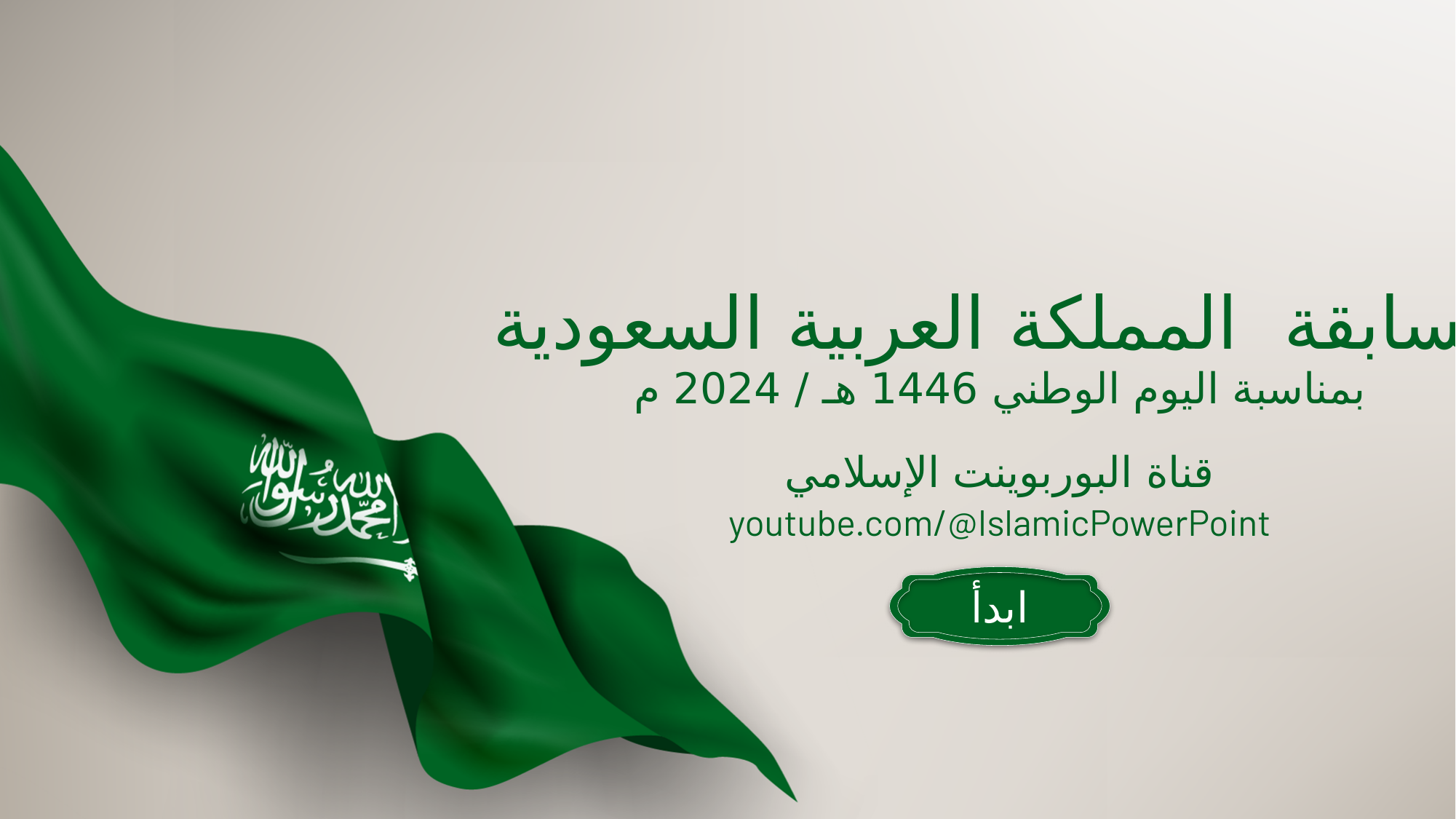

مسابقة  المملكة العربية السعودية
بمناسبة اليوم الوطني 1446 هـ / 2024 م
قناة البوربوينت الإسلامي
youtube.com/@IslamicPowerPoint

ابدأ